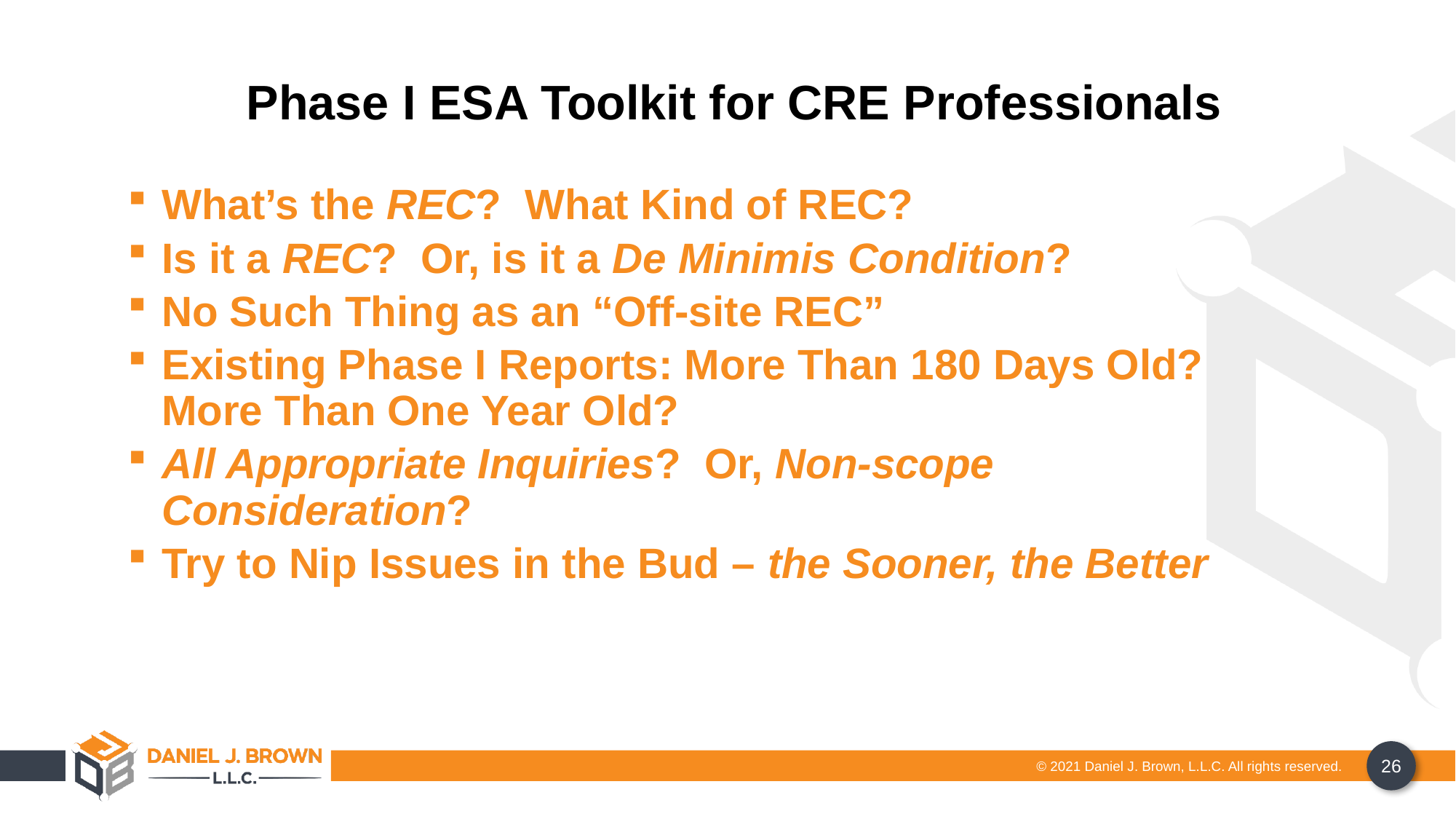

Phase I ESA Toolkit for CRE Professionals
What’s the REC?  What Kind of REC?
Is it a REC?  Or, is it a De Minimis Condition?
No Such Thing as an “Off-site REC”
Existing Phase I Reports: More Than 180 Days Old?  More Than One Year Old?
All Appropriate Inquiries?  Or, Non-scope Consideration?
Try to Nip Issues in the Bud – the Sooner, the Better